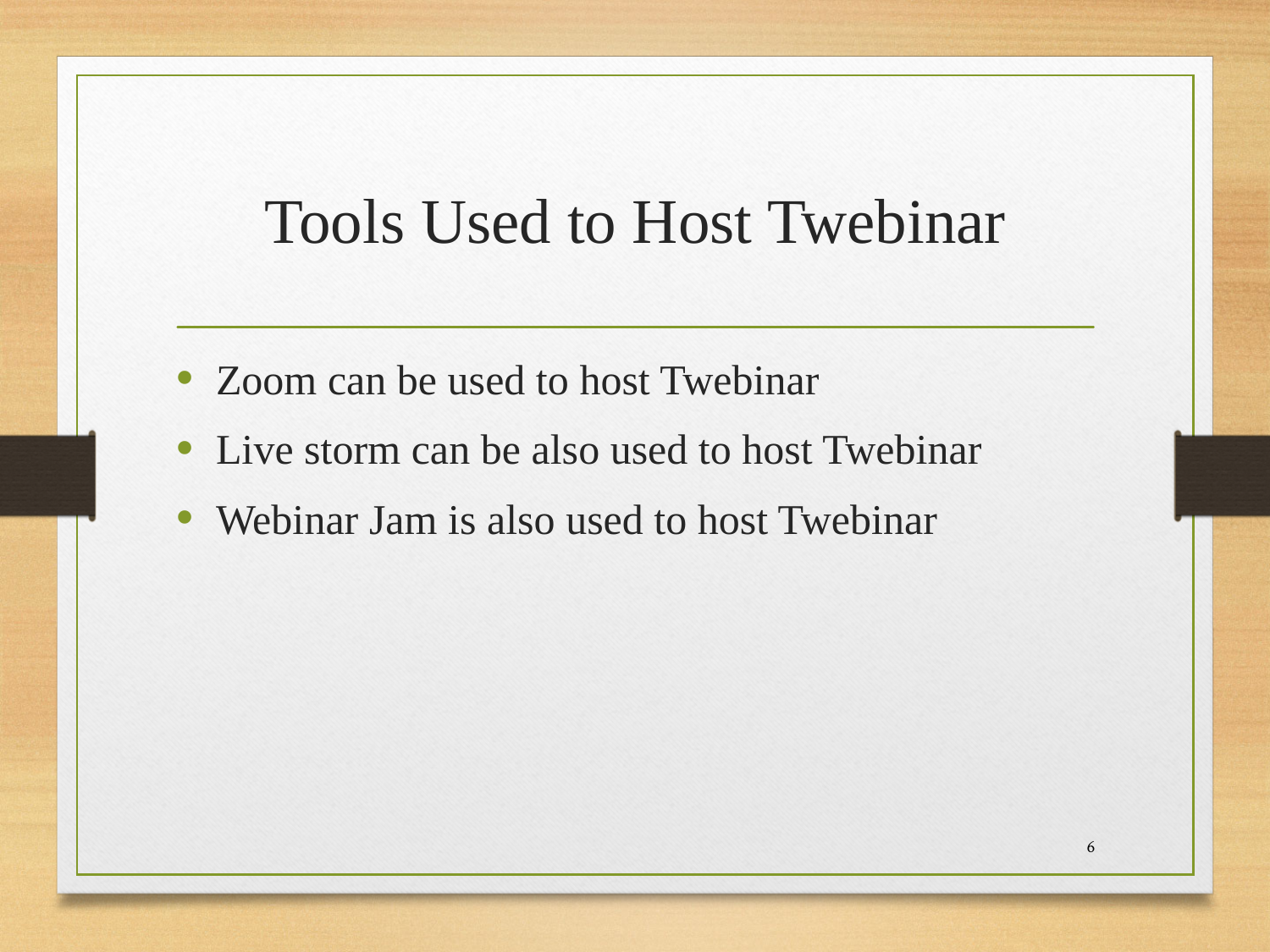

# Tools Used to Host Twebinar
Zoom can be used to host Twebinar
Live storm can be also used to host Twebinar
Webinar Jam is also used to host Twebinar

6